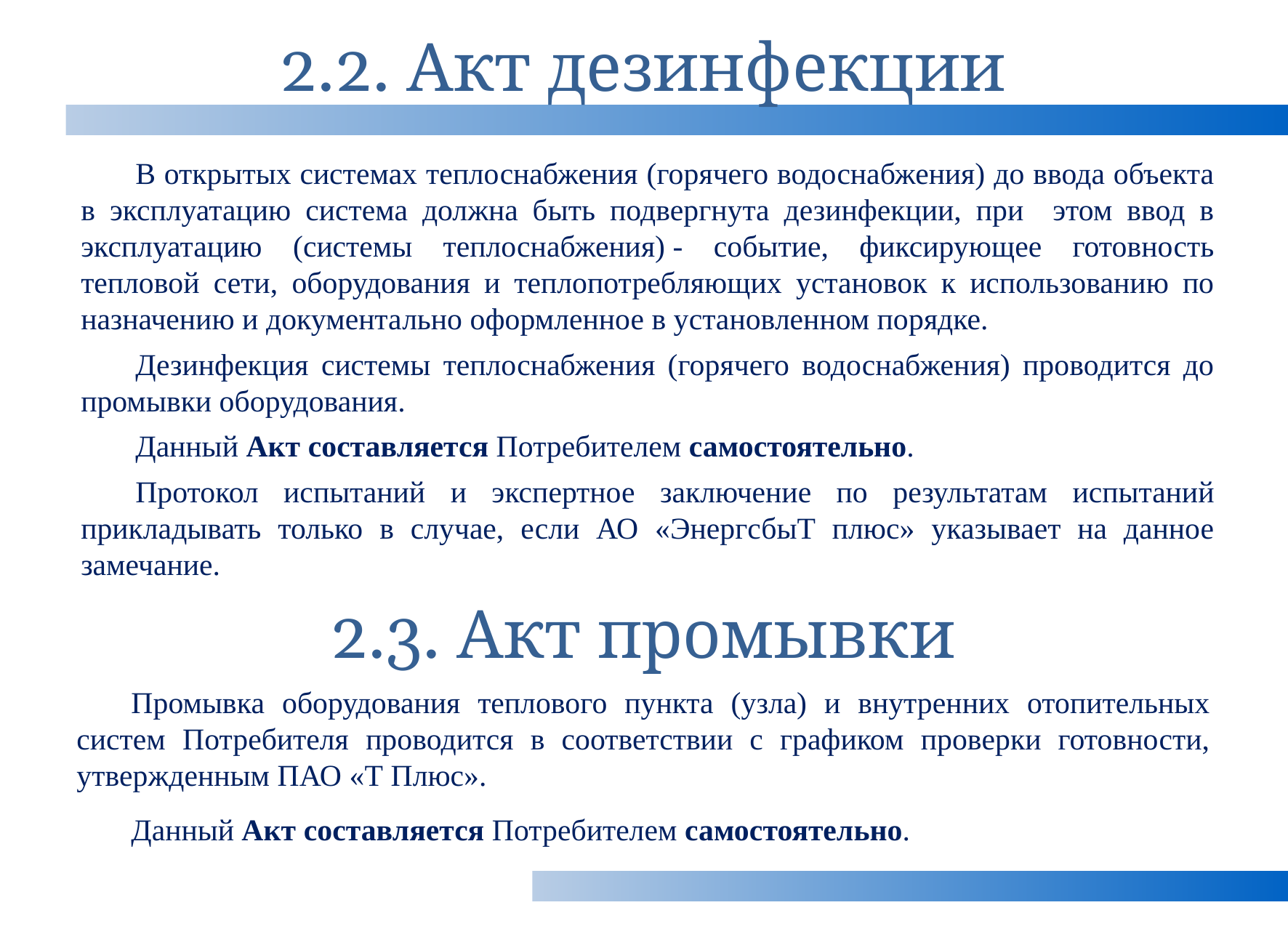

2.2. Акт дезинфекции

В открытых системах теплоснабжения (горячего водоснабжения) до ввода объекта в эксплуатацию система должна быть подвергнута дезинфекции, при  этом ввод в эксплуатацию (системы теплоснабжения) - событие, фиксирующее готовность тепловой сети, оборудования и теплопотребляющих установок к использованию по назначению и документально оформленное в установленном порядке.
Дезинфекция системы теплоснабжения (горячего водоснабжения) проводится до промывки оборудования.
Данный Акт составляется Потребителем самостоятельно.
Протокол испытаний и экспертное заключение по результатам испытаний прикладывать только в случае, если АО «ЭнергсбыТ плюс» указывает на данное замечание.

# 2.3. Акт промывки
Промывка оборудования теплового пункта (узла) и внутренних отопительных систем Потребителя проводится в соответствии с графиком проверки готовности, утвержденным ПАО «Т Плюс».
Данный Акт составляется Потребителем самостоятельно.